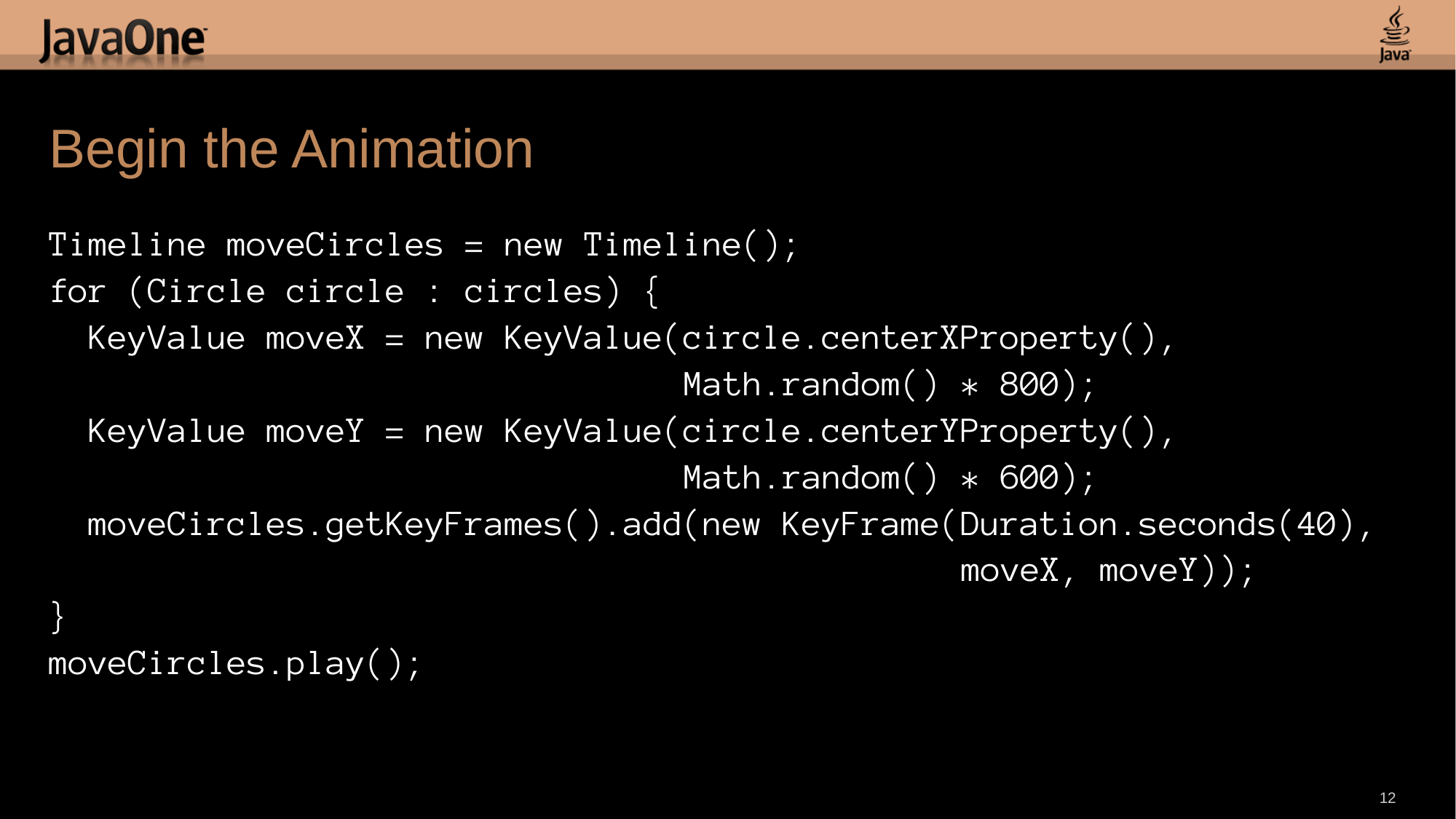

# Begin the Animation
Timeline moveCircles = new Timeline();
for (Circle circle : circles) {
  KeyValue moveX = new KeyValue(circle.centerXProperty(),
                                Math.random() * 800);
  KeyValue moveY = new KeyValue(circle.centerYProperty(),
                                Math.random() * 600);
  moveCircles.getKeyFrames().add(new KeyFrame(Duration.seconds(40),
                                              moveX, moveY));
}
moveCircles.play();

12